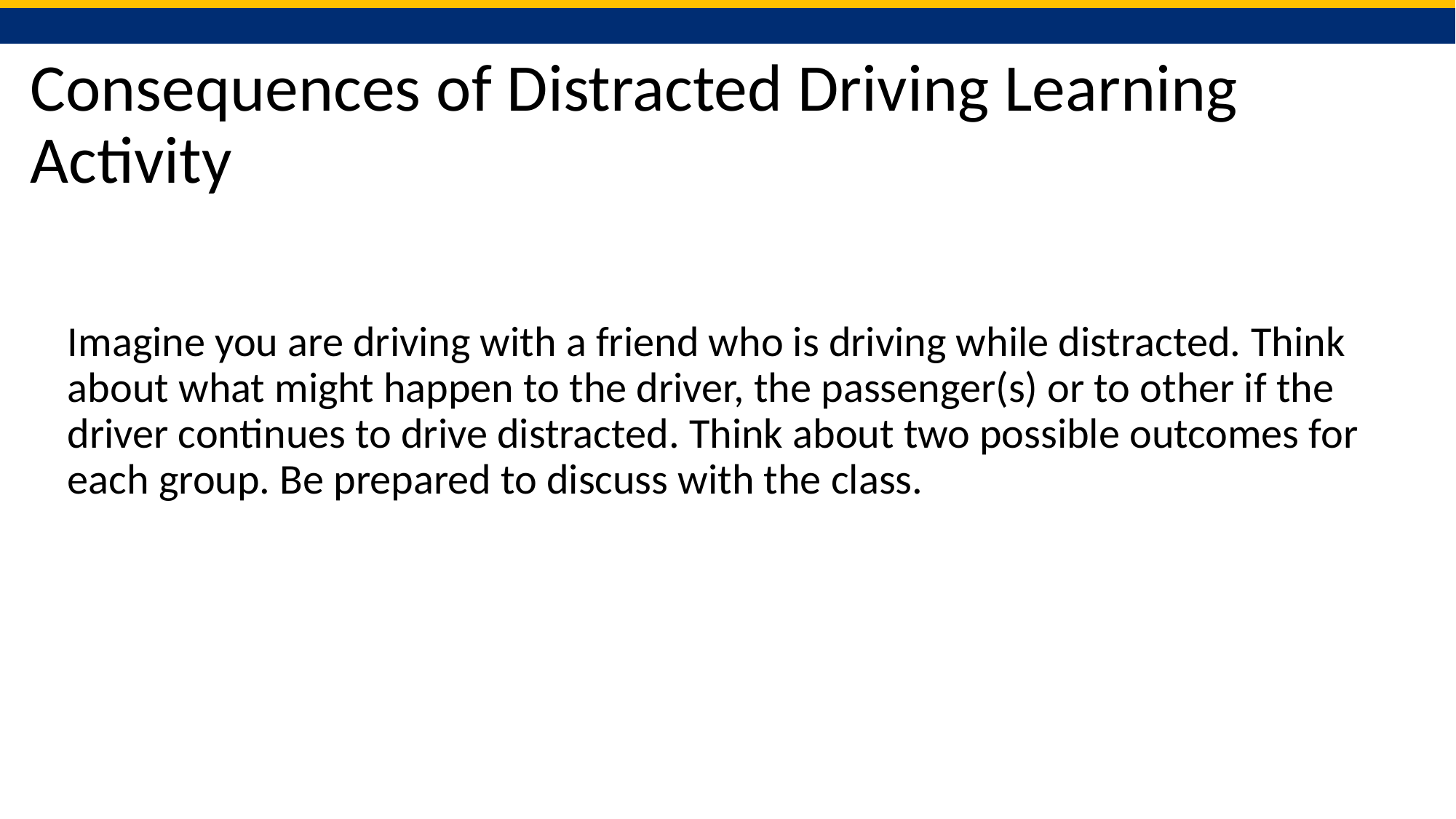

# Consequences of Distracted Driving Learning Activity
Imagine you are driving with a friend who is driving while distracted. Think about what might happen to the driver, the passenger(s) or to other if the driver continues to drive distracted. Think about two possible outcomes for each group. Be prepared to discuss with the class.